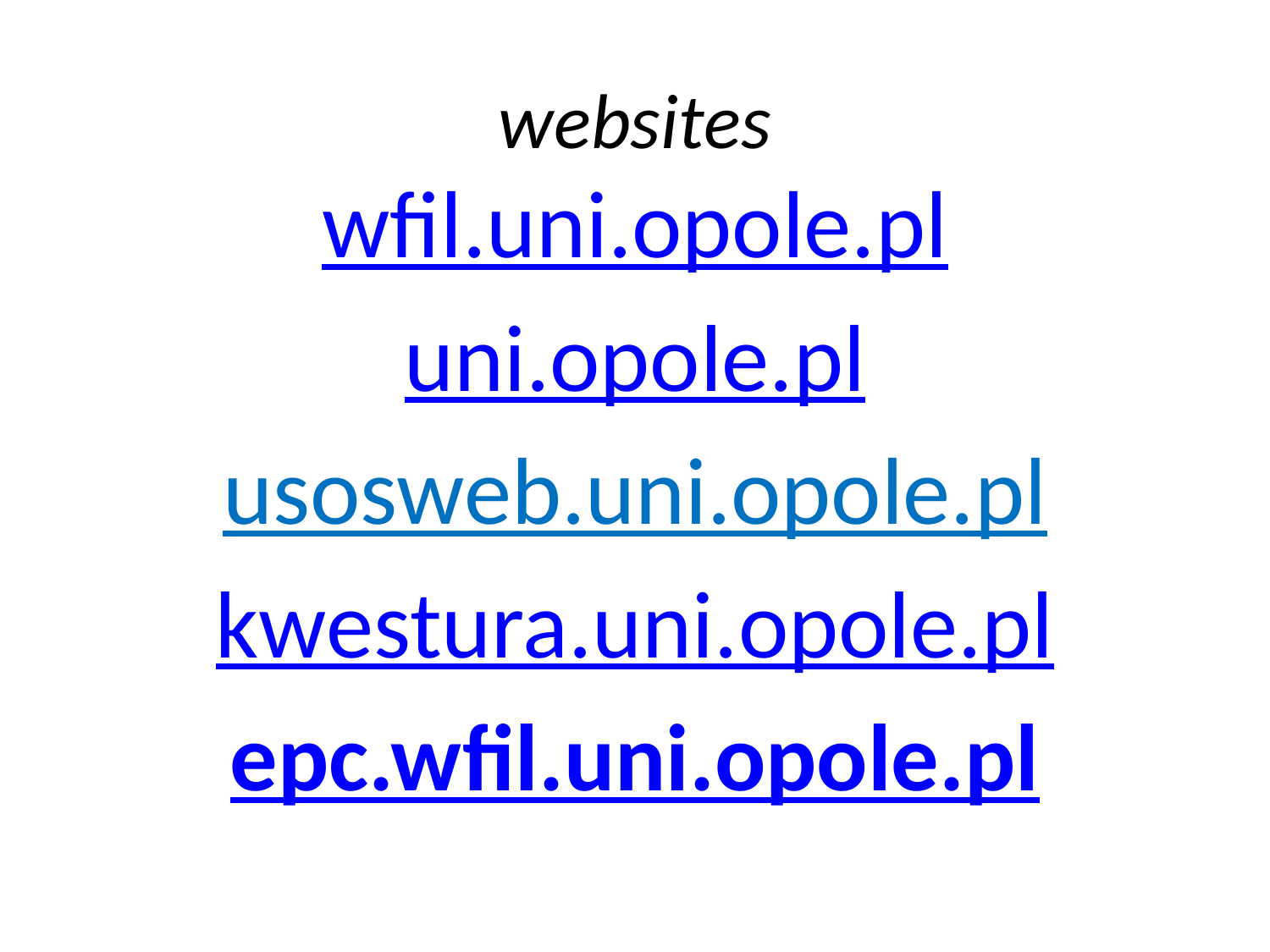

# websites
wfil.uni.opole.pl
uni.opole.pl
usosweb.uni.opole.pl
kwestura.uni.opole.pl
epc.wfil.uni.opole.pl